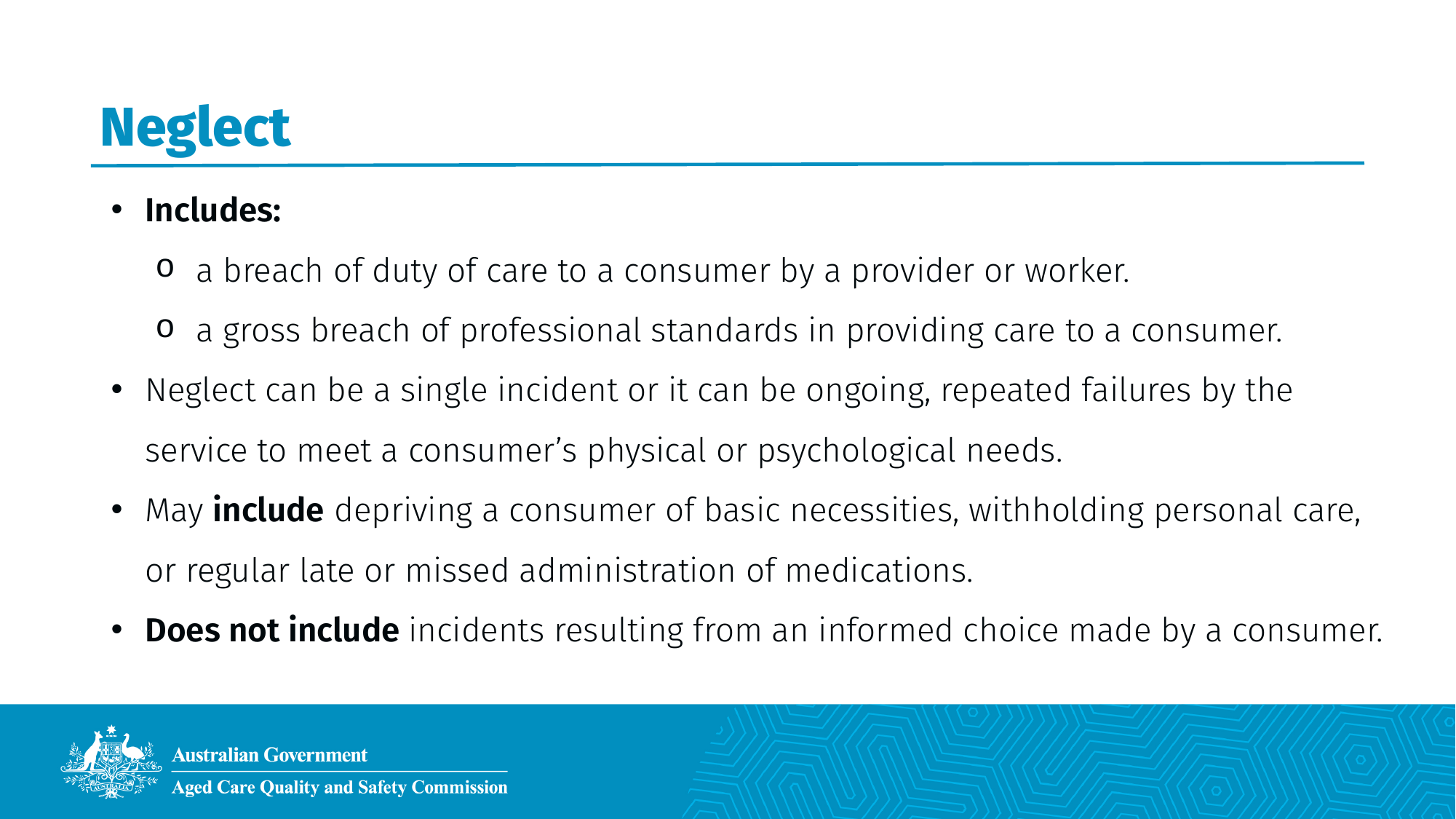

# Neglect
Includes:
a breach of duty of care to a consumer by a provider or worker.
a gross breach of professional standards in providing care to a consumer.
Neglect can be a single incident or it can be ongoing, repeated failures by the service to meet a consumer’s physical or psychological needs.
May include depriving a consumer of basic necessities, withholding personal care, or regular late or missed administration of medications.
Does not include incidents resulting from an informed choice made by a consumer.